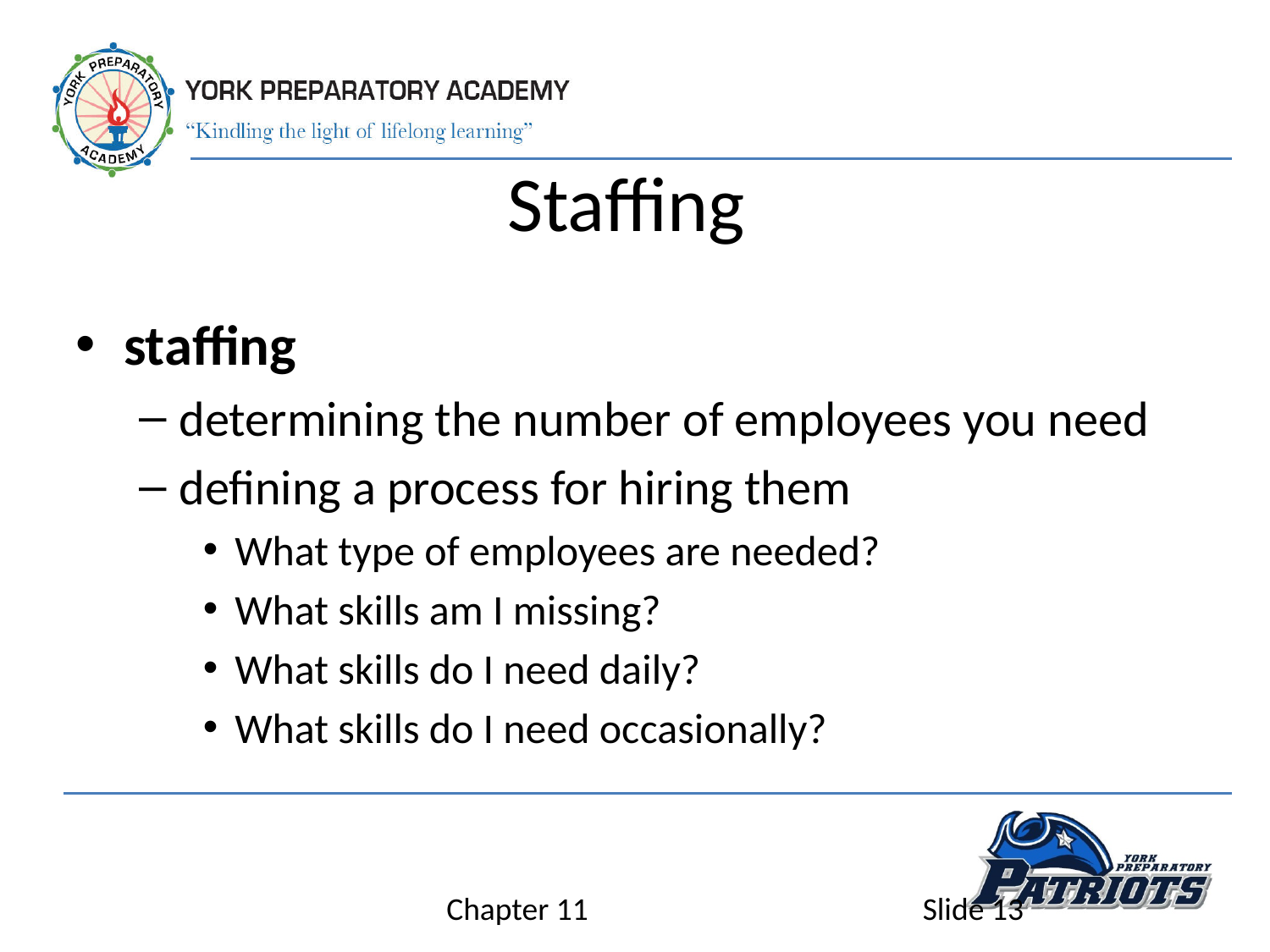

# Staffing
staffing
determining the number of employees you need
defining a process for hiring them
What type of employees are needed?
What skills am I missing?
What skills do I need daily?
What skills do I need occasionally?
Chapter 11
Slide 13